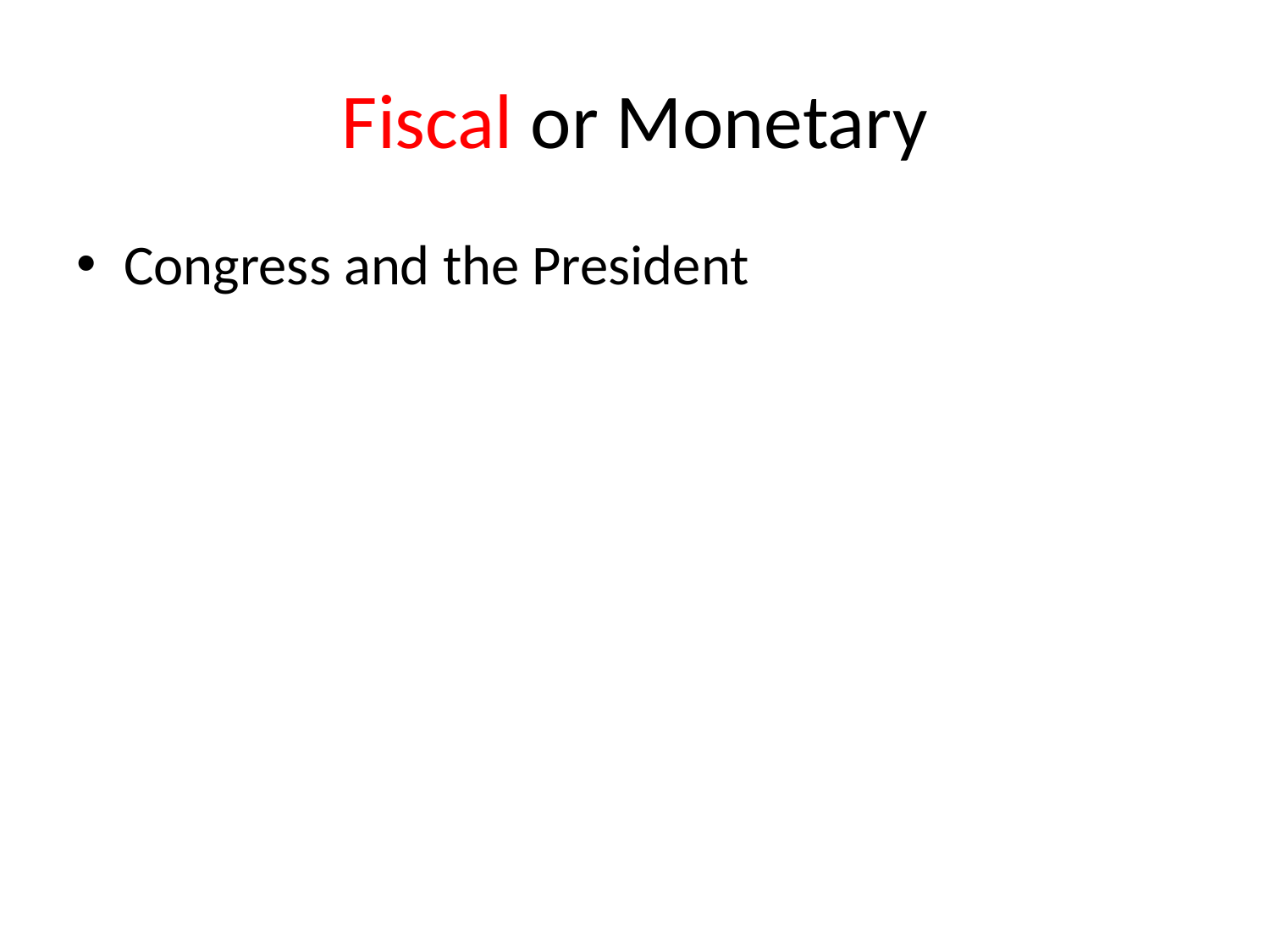

# Fiscal or Monetary
Congress and the President